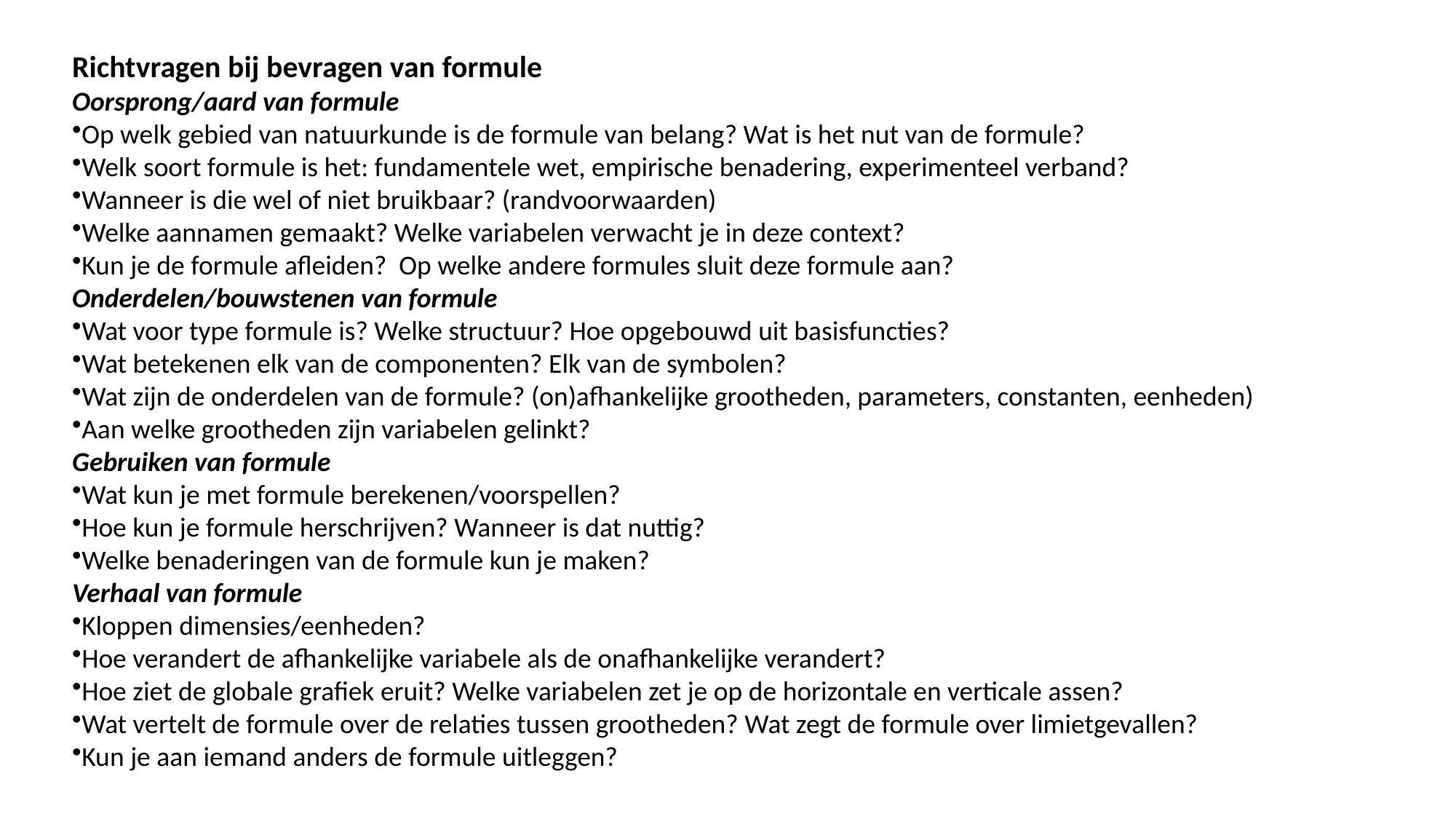

Richtvragen bij bevragen van formule
Oorsprong/aard van formule
Op welk gebied van natuurkunde is de formule van belang? Wat is het nut van de formule?
Welk soort formule is het: fundamentele wet, empirische benadering, experimenteel verband?
Wanneer is die wel of niet bruikbaar? (randvoorwaarden)
Welke aannamen gemaakt? Welke variabelen verwacht je in deze context?
Kun je de formule afleiden?  Op welke andere formules sluit deze formule aan?
Onderdelen/bouwstenen van formule
Wat voor type formule is? Welke structuur? Hoe opgebouwd uit basisfuncties?
Wat betekenen elk van de componenten? Elk van de symbolen?
Wat zijn de onderdelen van de formule? (on)afhankelijke grootheden, parameters, constanten, eenheden)
Aan welke grootheden zijn variabelen gelinkt?
Gebruiken van formule
Wat kun je met formule berekenen/voorspellen?
Hoe kun je formule herschrijven? Wanneer is dat nuttig?
Welke benaderingen van de formule kun je maken?
Verhaal van formule
Kloppen dimensies/eenheden?
Hoe verandert de afhankelijke variabele als de onafhankelijke verandert?
Hoe ziet de globale grafiek eruit? Welke variabelen zet je op de horizontale en verticale assen?
Wat vertelt de formule over de relaties tussen grootheden? Wat zegt de formule over limietgevallen?
Kun je aan iemand anders de formule uitleggen?